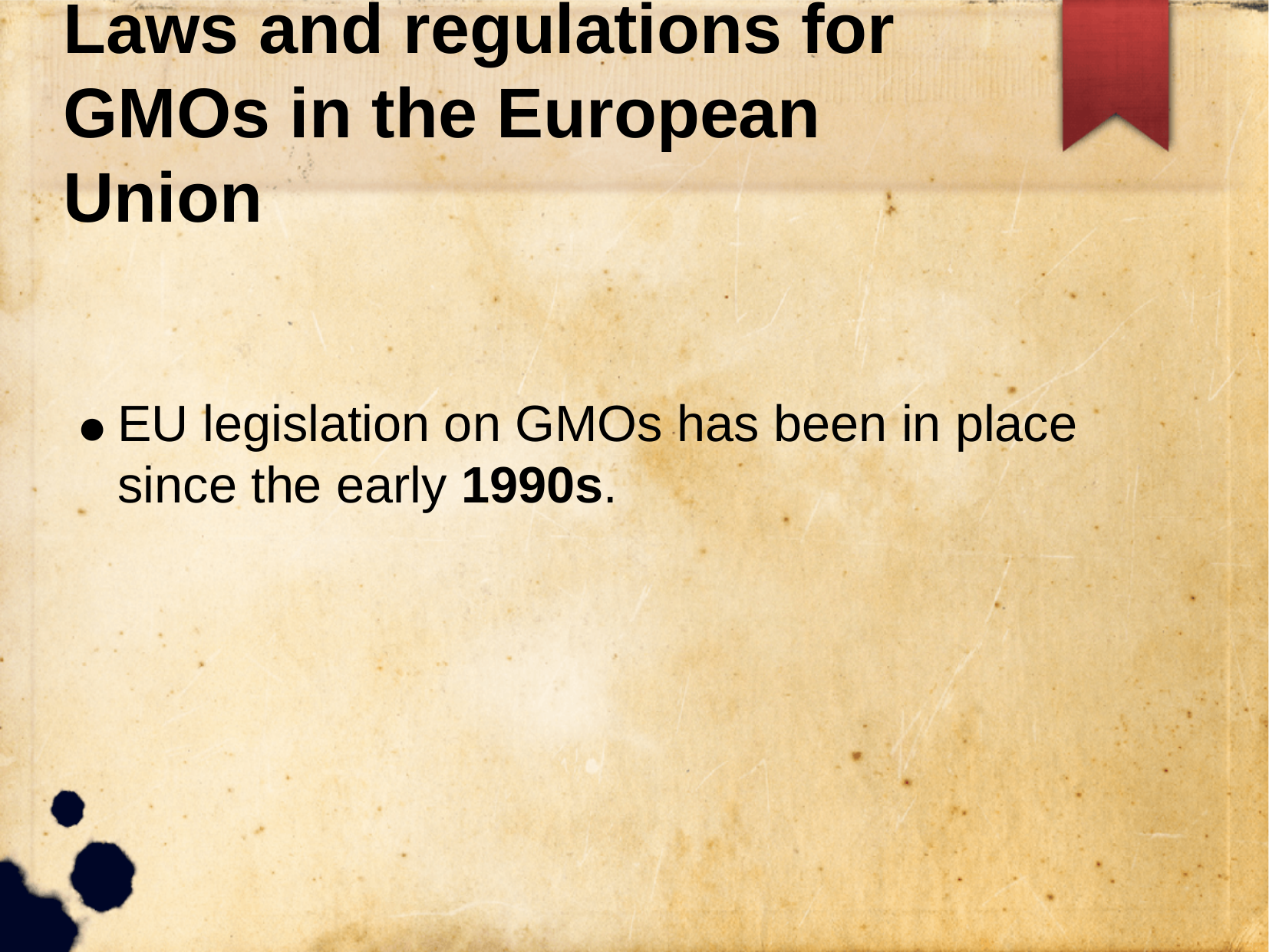

Laws and regulations for GMOs in the European Union

EU legislation on GMOs has been in place since the early 1990s.